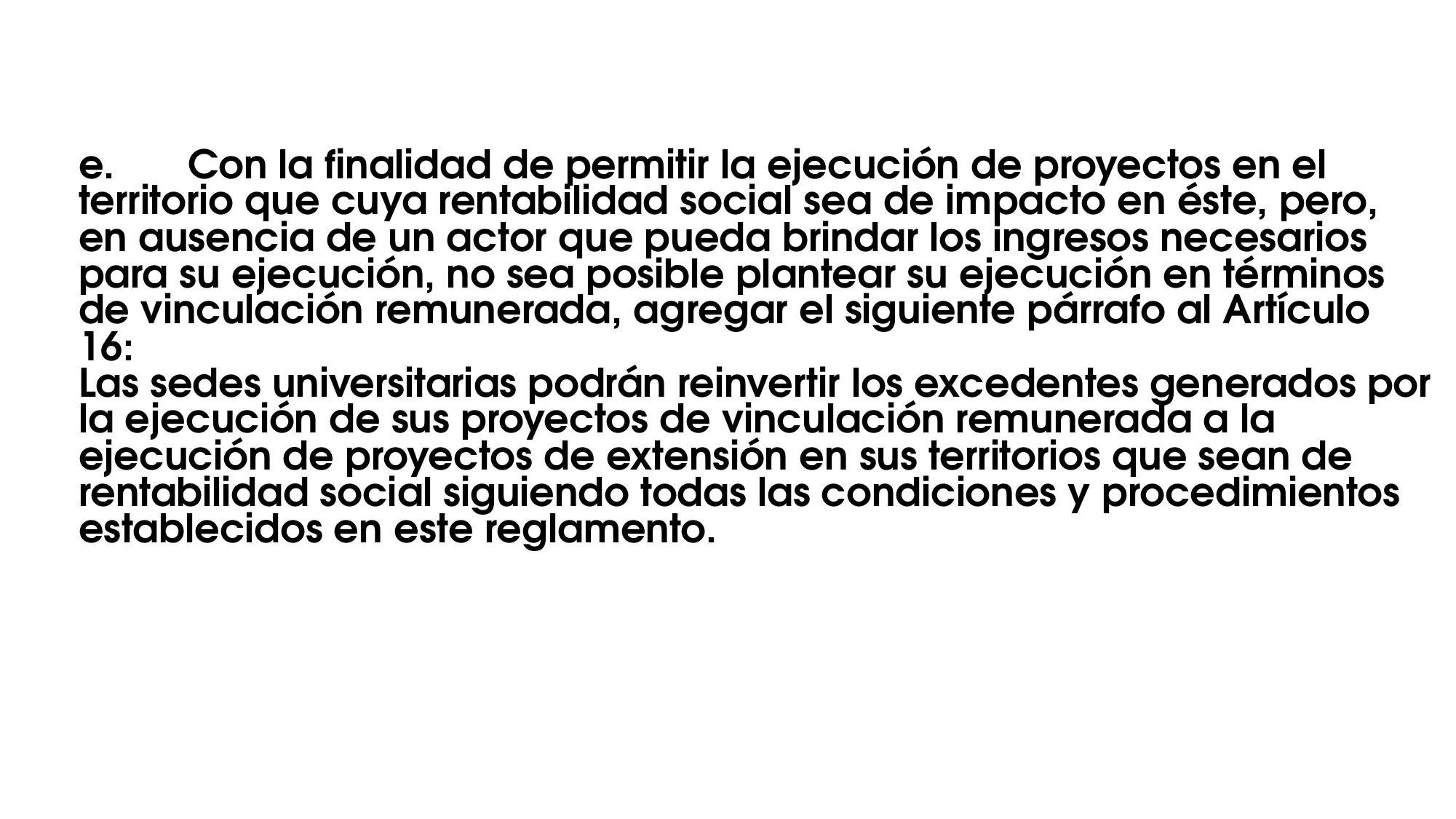

| e. Con la finalidad de permitir la ejecución de proyectos en el territorio que cuya rentabilidad social sea de impacto en éste, pero, en ausencia de un actor que pueda brindar los ingresos necesarios para su ejecución, no sea posible plantear su ejecución en términos de vinculación remunerada, agregar el siguiente párrafo al Artículo 16: Las sedes universitarias podrán reinvertir los excedentes generados por la ejecución de sus proyectos de vinculación remunerada a la ejecución de proyectos de extensión en sus territorios que sean de rentabilidad social siguiendo todas las condiciones y procedimientos establecidos en este reglamento. |
| --- |